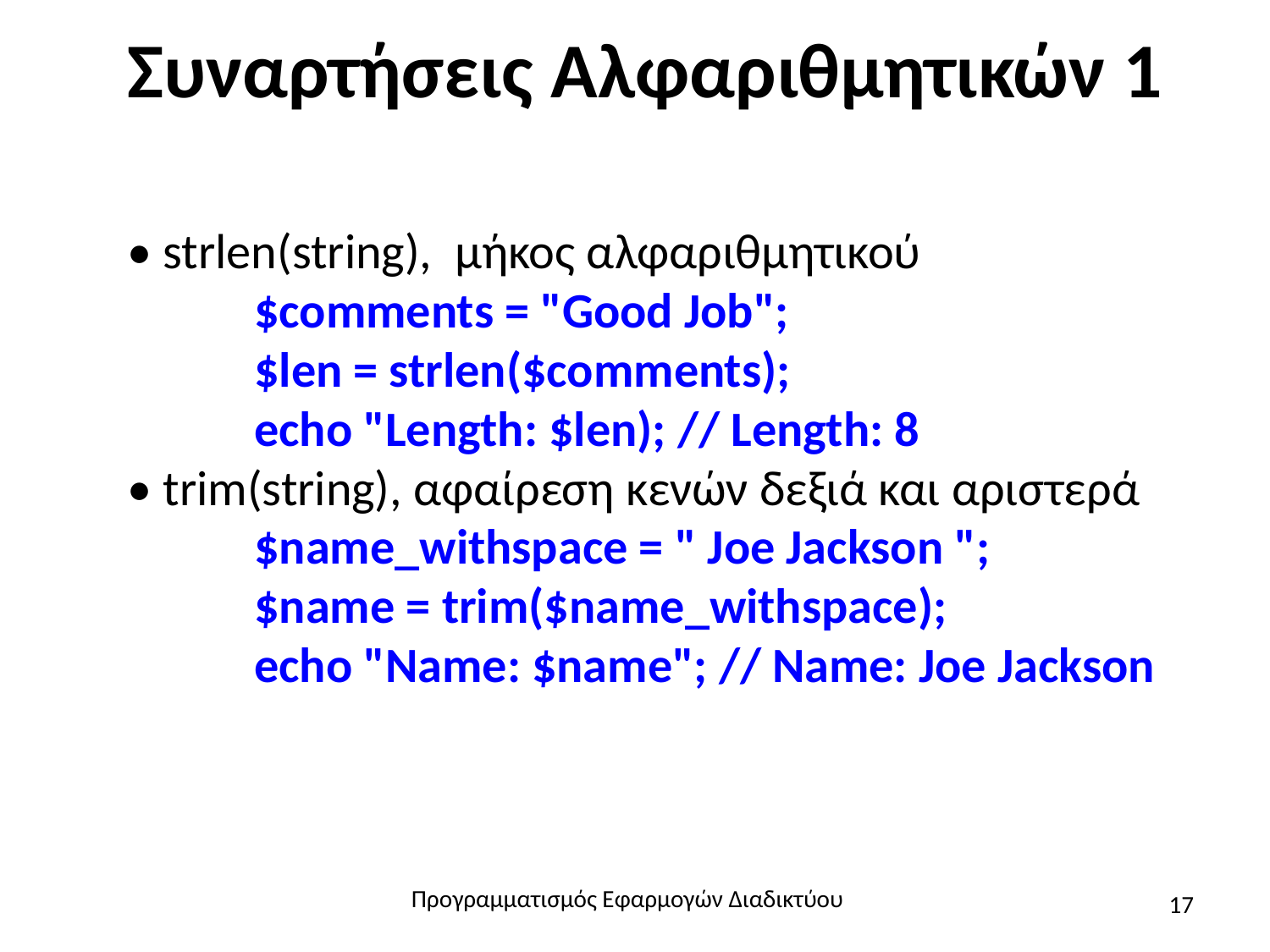

# Συναρτήσεις Αλφαριθμητικών 1
• strlen(string),  μήκος αλφαριθμητικού
$comments = "Good Job";
$len = strlen($comments);
echo "Length: $len); // Length: 8
• trim(string), αφαίρεση κενών δεξιά και αριστερά
$name_withspace = " Joe Jackson ";
$name = trim($name_withspace);
echo "Name: $name"; // Name: Joe Jackson
Προγραμματισμός Εφαρμογών Διαδικτύου
17